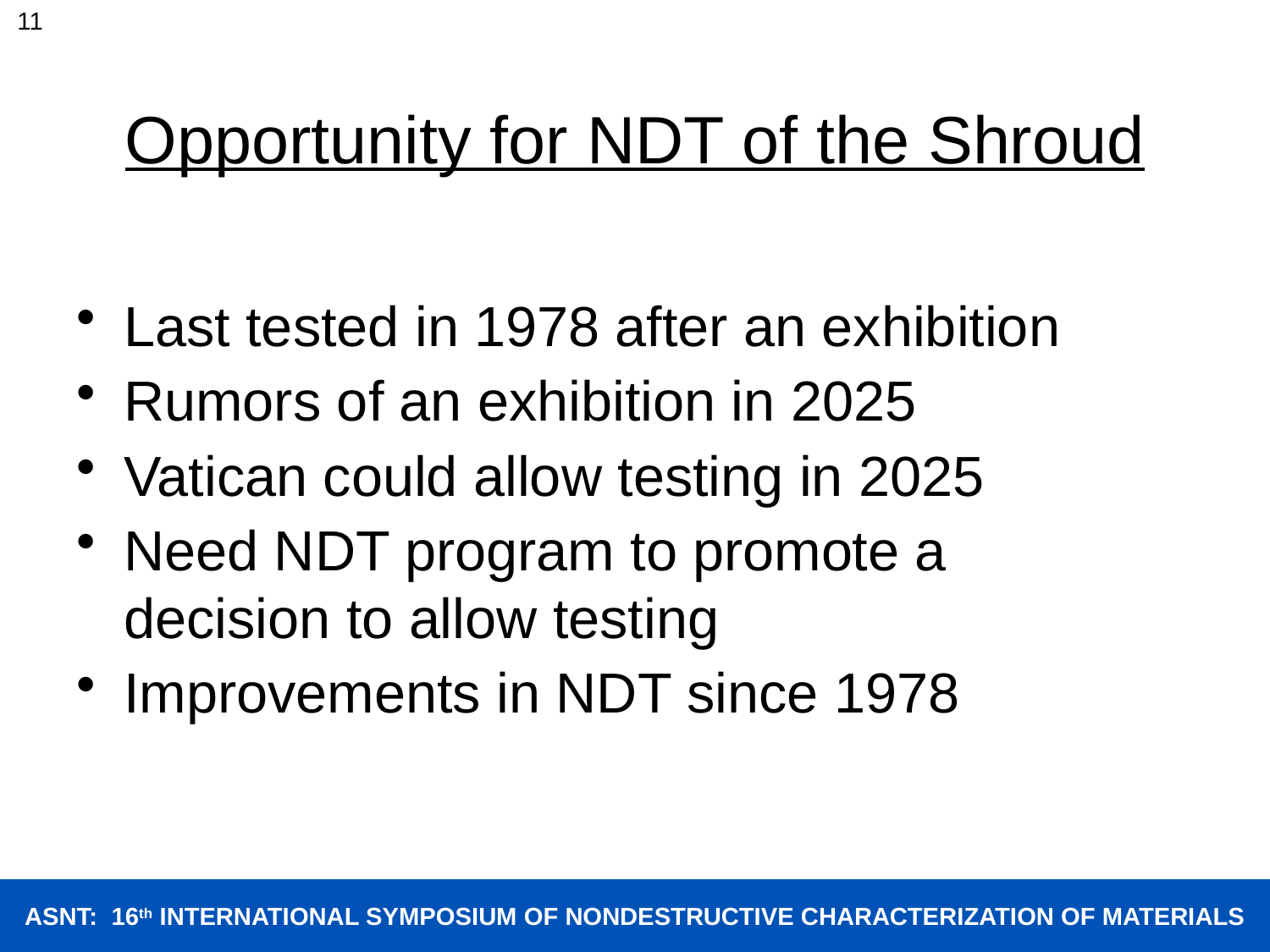

11
# Opportunity for NDT of the Shroud
Last tested in 1978 after an exhibition
Rumors of an exhibition in 2025
Vatican could allow testing in 2025
Need NDT program to promote a decision to allow testing
Improvements in NDT since 1978
ASNT:  16th INTERNATIONAL SYMPOSIUM OF NONDESTRUCTIVE CHARACTERIZATION OF MATERIALS